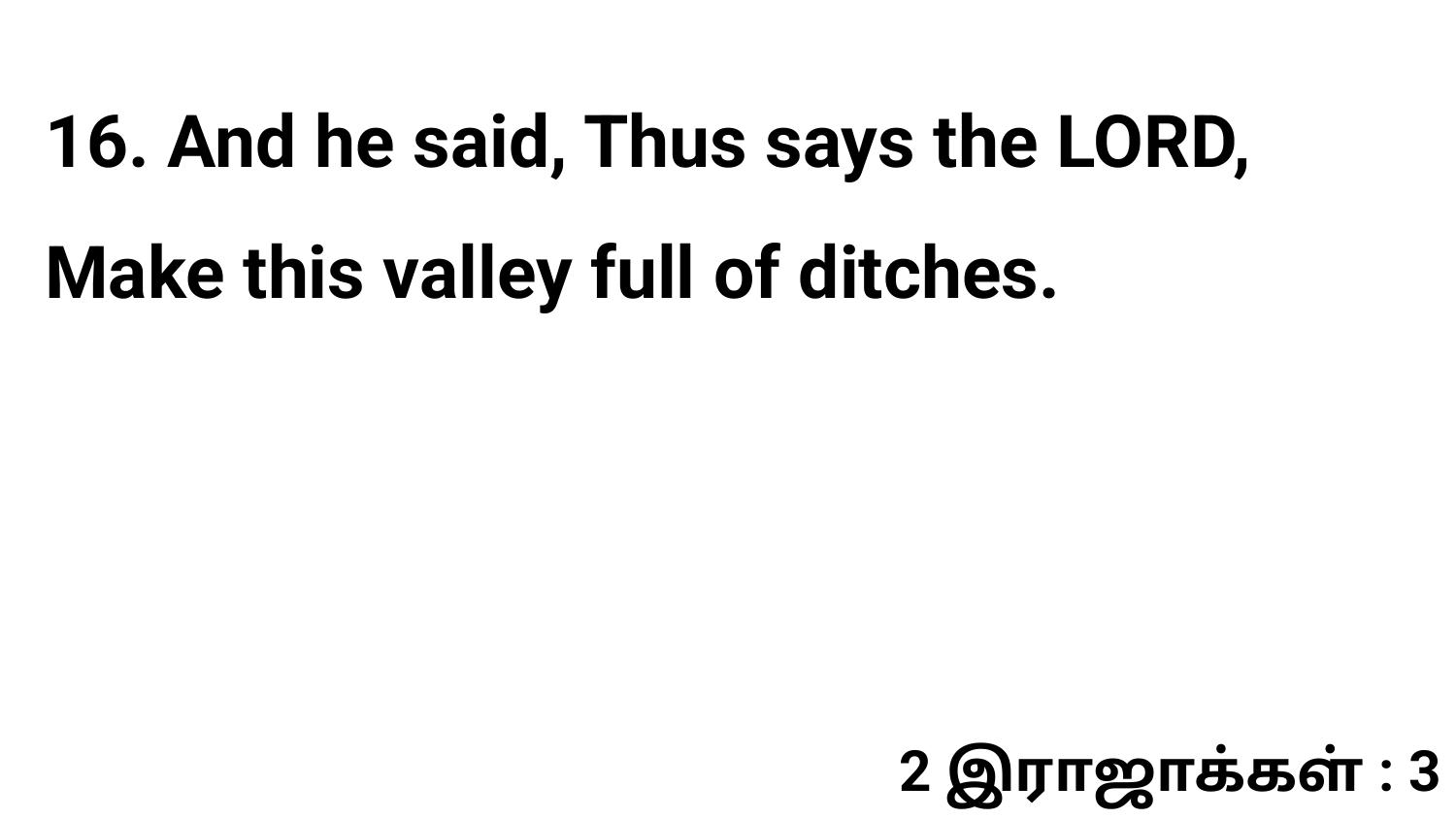

16. And he said, Thus says the LORD, Make this valley full of ditches.
2 இராஜாக்கள் : 3